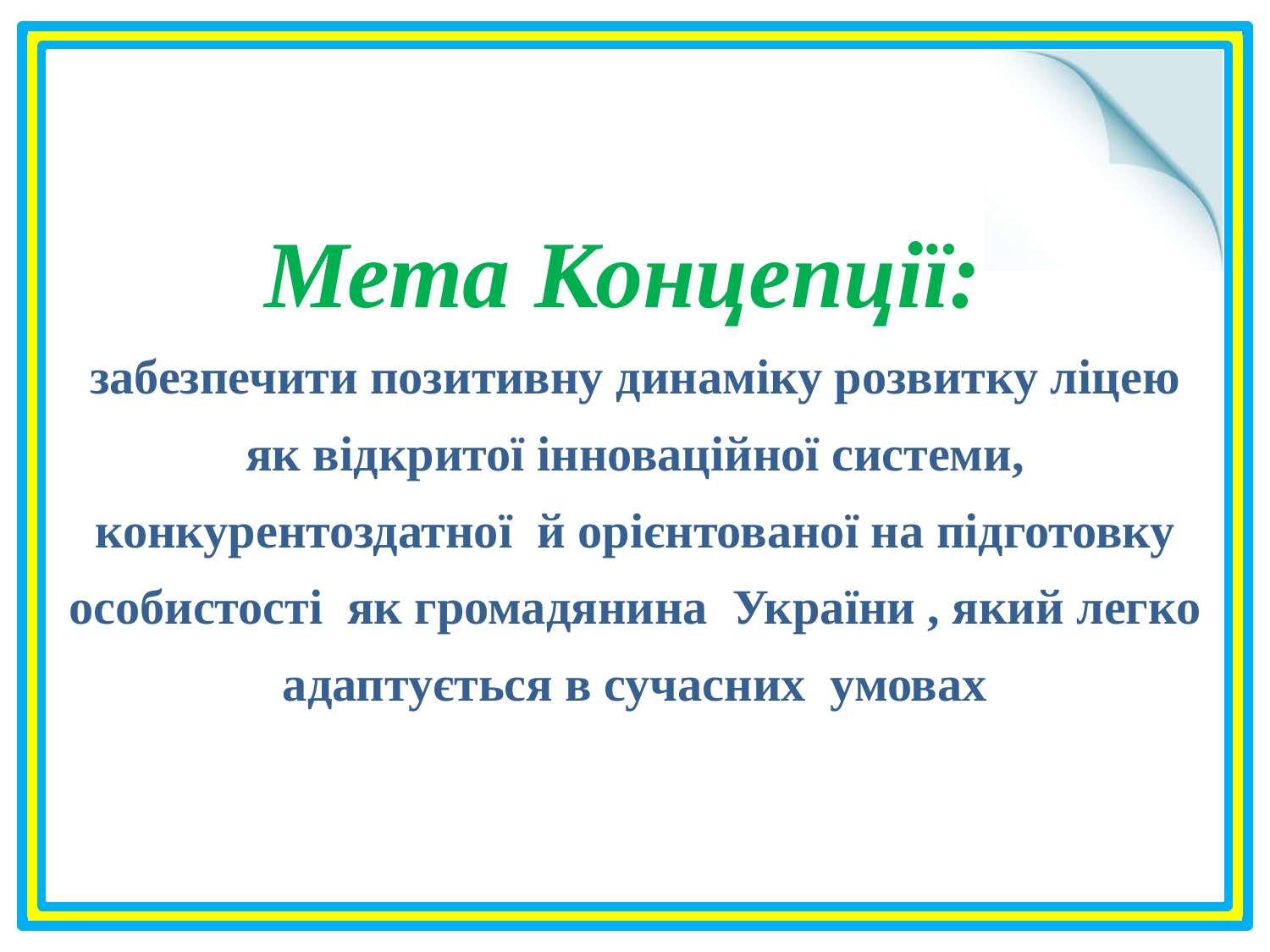

#
,

Мета Концепції:
забезпечити позитивну динаміку розвитку ліцею як відкритої інноваційної системи, конкурентоздатної  й орієнтованої на підготовку особистості  як громадянина  України , який легко адаптується в сучасних  умовах